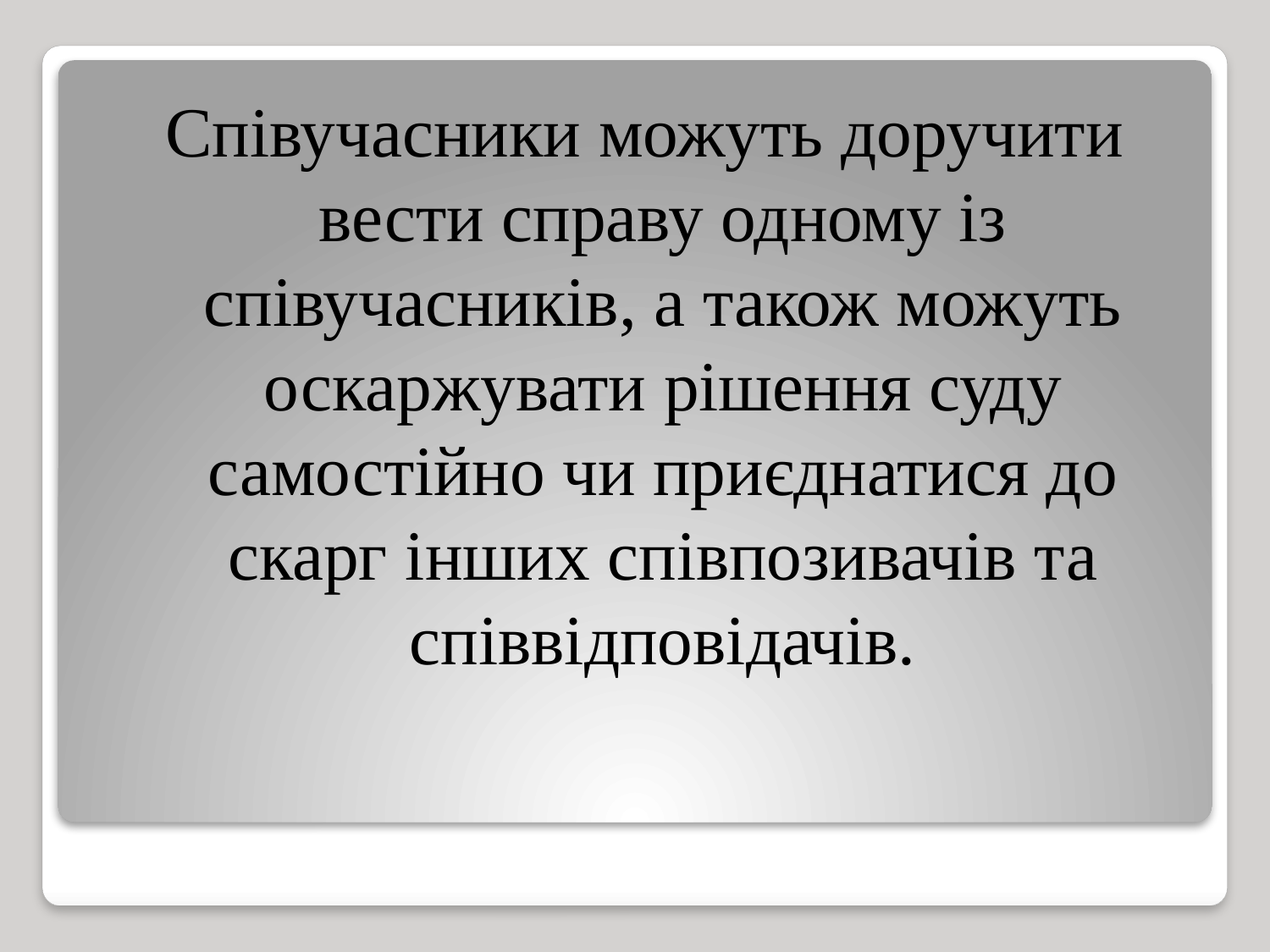

Співучасники можуть доручити вести справу одному із співучасників, а також можуть оскаржувати рішення суду самостійно чи приєднатися до скарг інших співпозивачів та співвідповідачів.